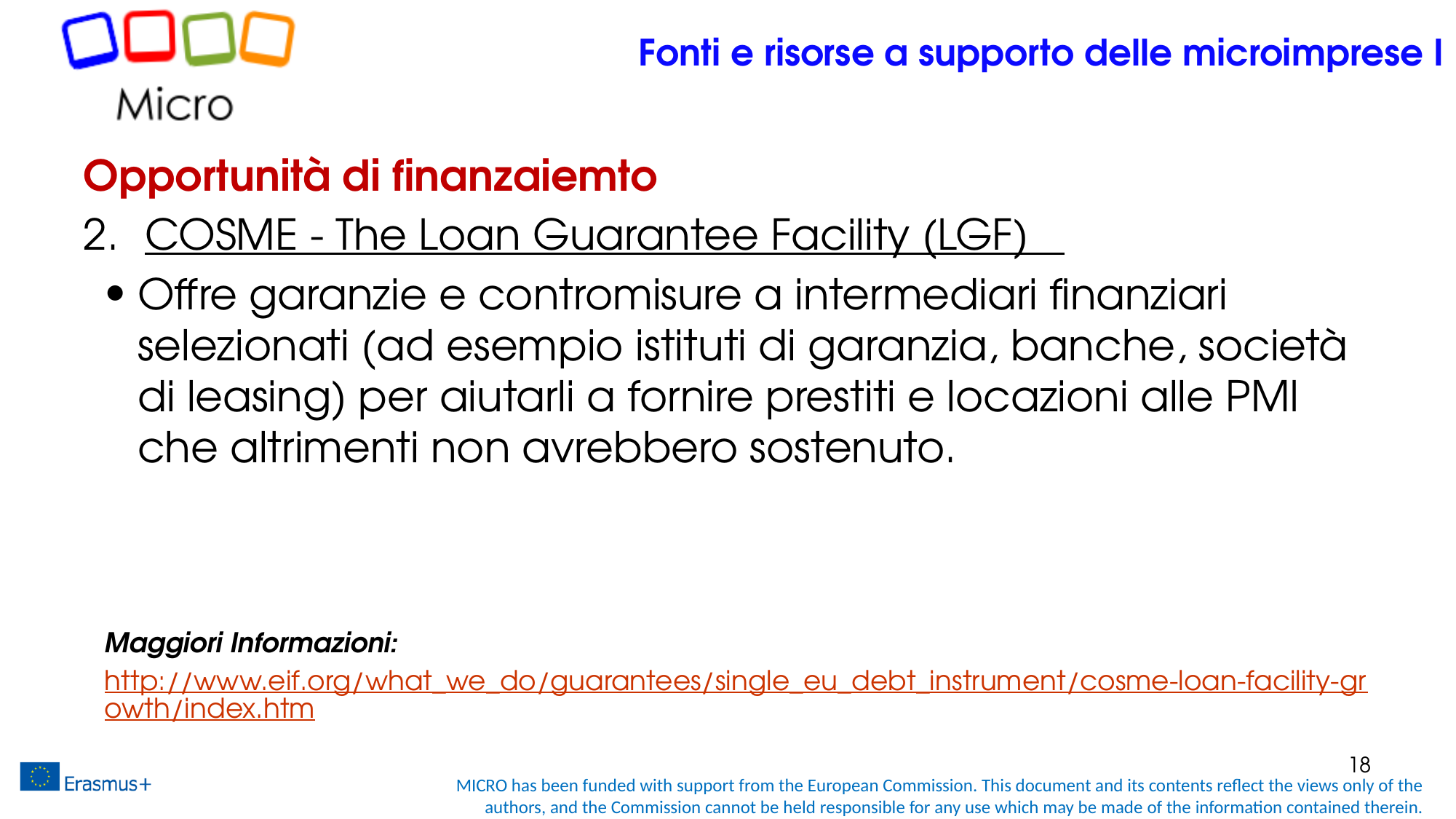

# Fonti e risorse a supporto delle microimprese I
Opportunità di finanzaiemto
COSME - The Loan Guarantee Facility (LGF)
Offre garanzie e contromisure a intermediari finanziari selezionati (ad esempio istituti di garanzia, banche, società di leasing) per aiutarli a fornire prestiti e locazioni alle PMI che altrimenti non avrebbero sostenuto.

Maggiori Informazioni:
http://www.eif.org/what_we_do/guarantees/single_eu_debt_instrument/cosme-loan-facility-growth/index.htm

18